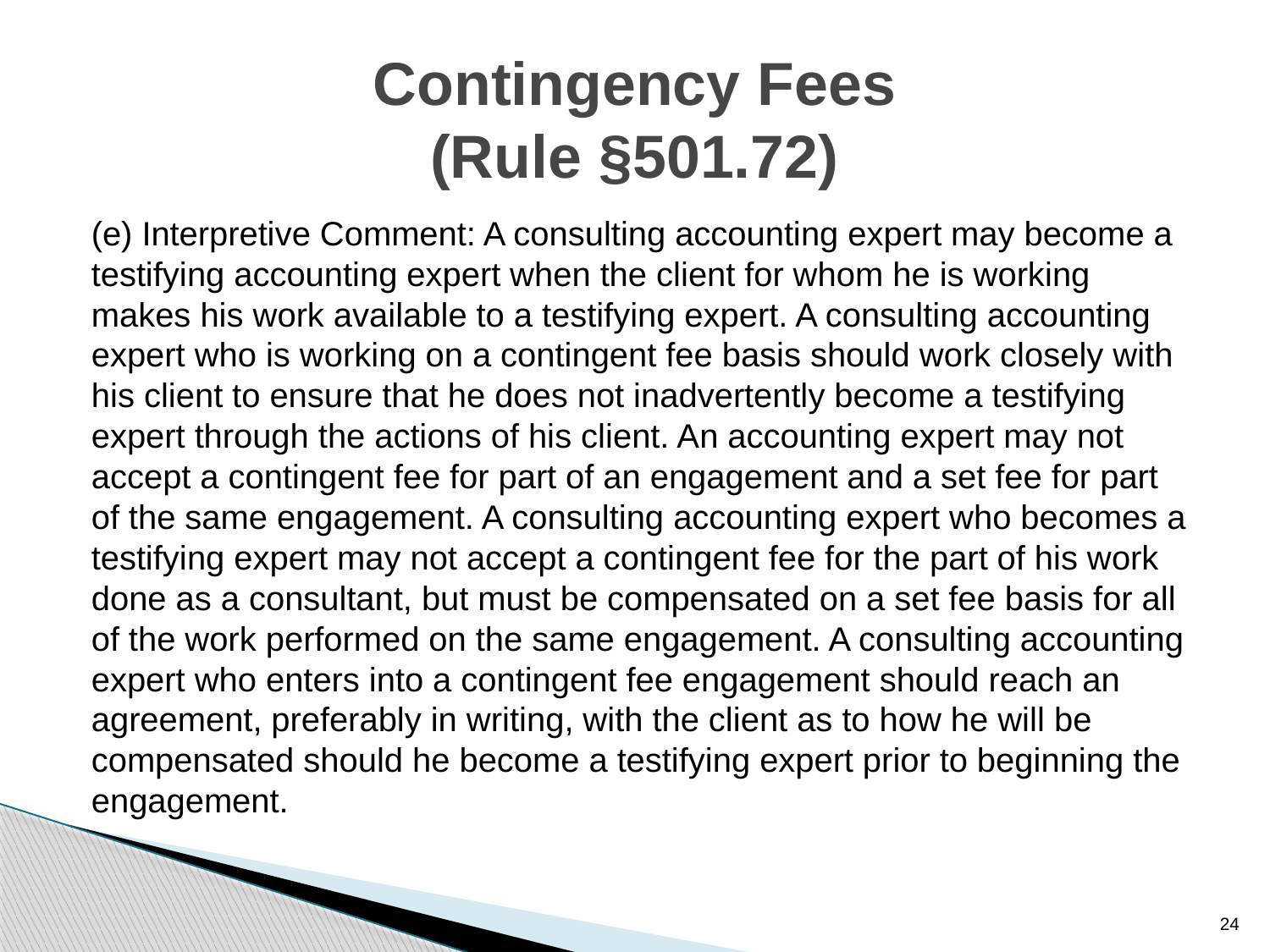

# Contingency Fees (Rule §501.72)
(e) Interpretive Comment: A consulting accounting expert may become a testifying accounting expert when the client for whom he is working makes his work available to a testifying expert. A consulting accounting expert who is working on a contingent fee basis should work closely with his client to ensure that he does not inadvertently become a testifying expert through the actions of his client. An accounting expert may not accept a contingent fee for part of an engagement and a set fee for part of the same engagement. A consulting accounting expert who becomes a testifying expert may not accept a contingent fee for the part of his work done as a consultant, but must be compensated on a set fee basis for all of the work performed on the same engagement. A consulting accounting expert who enters into a contingent fee engagement should reach an agreement, preferably in writing, with the client as to how he will be compensated should he become a testifying expert prior to beginning the engagement.
24